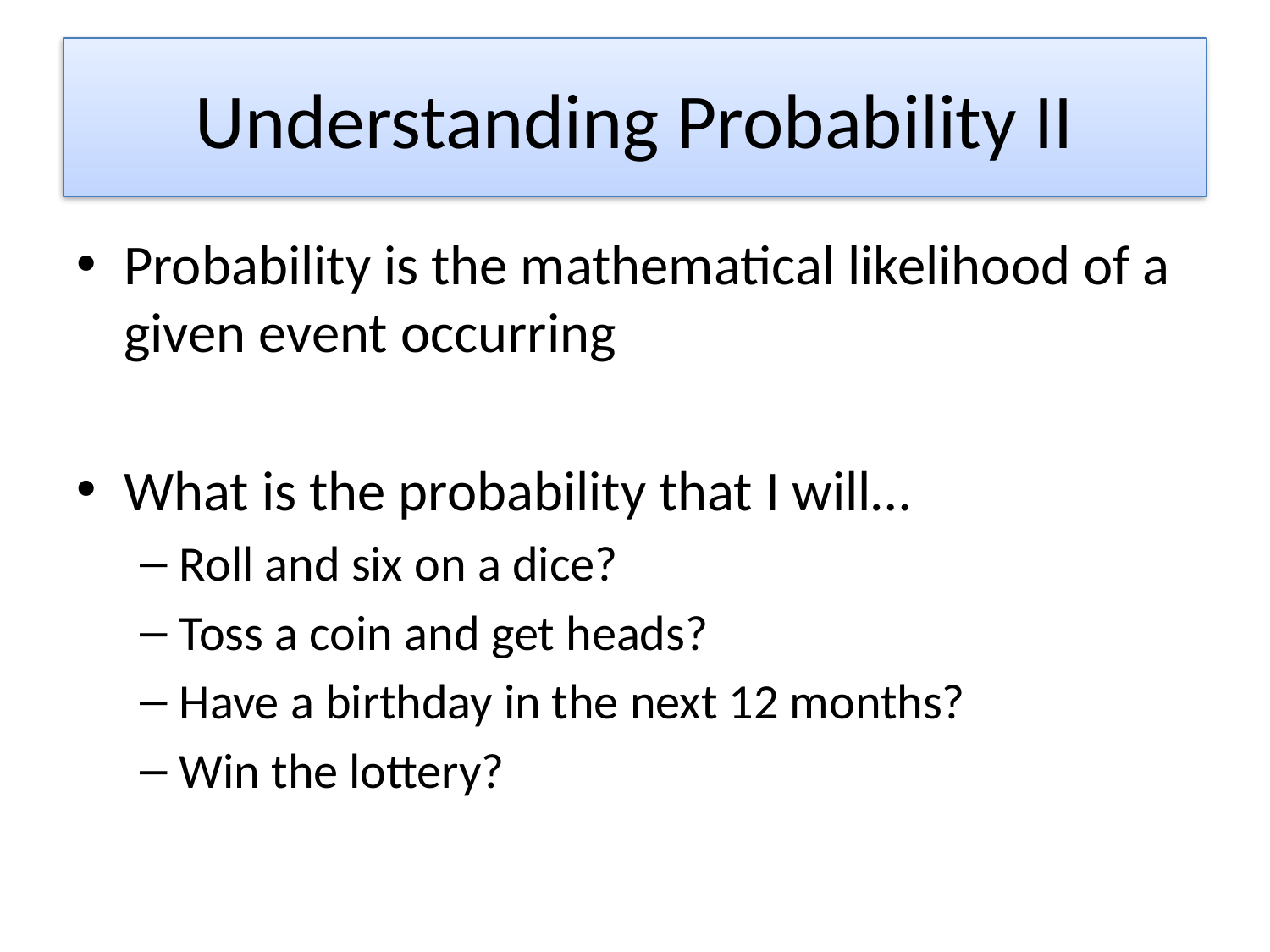

# Understanding Probability II
Probability is the mathematical likelihood of a given event occurring

What is the probability that I will…
Roll and six on a dice?
Toss a coin and get heads?
Have a birthday in the next 12 months?
Win the lottery?